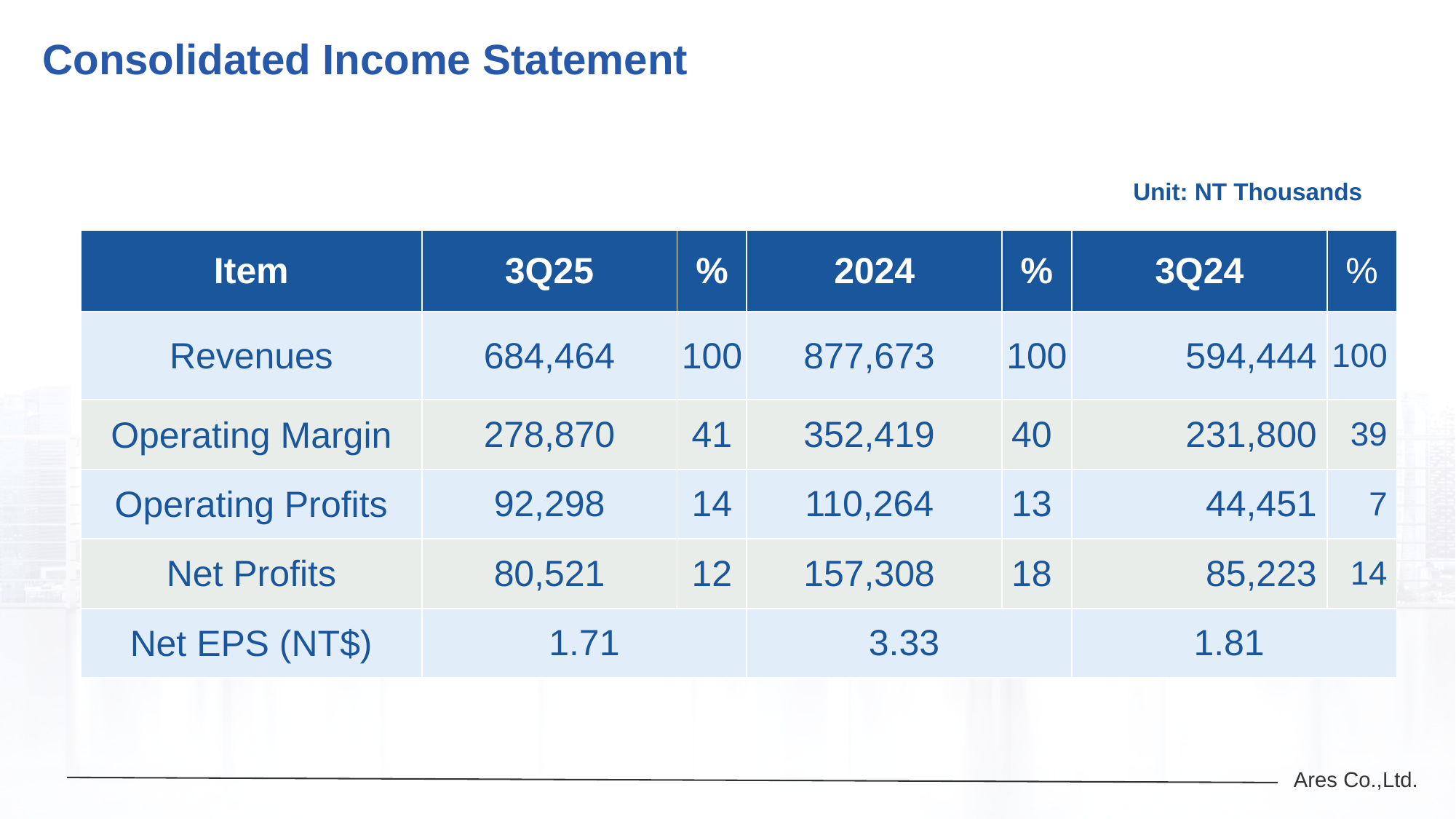

# Consolidated Income Statement
Unit: NT Thousands
| Item | 3Q25 | % | 2024 | % | 3Q24 | % |
| --- | --- | --- | --- | --- | --- | --- |
| Revenues | 684,464 | 100 | 877,673 | 100 | 594,444 | 100 |
| Operating Margin | 278,870 | 41 | 352,419 | 40 | 231,800 | 39 |
| Operating Profits | 92,298 | 14 | 110,264 | 13 | 44,451 | 7 |
| Net Profits | 80,521 | 12 | 157,308 | 18 | 85,223 | 14 |
| Net EPS (NT$) | 1.71 |  | 3.33 |  | 1.81 |  |